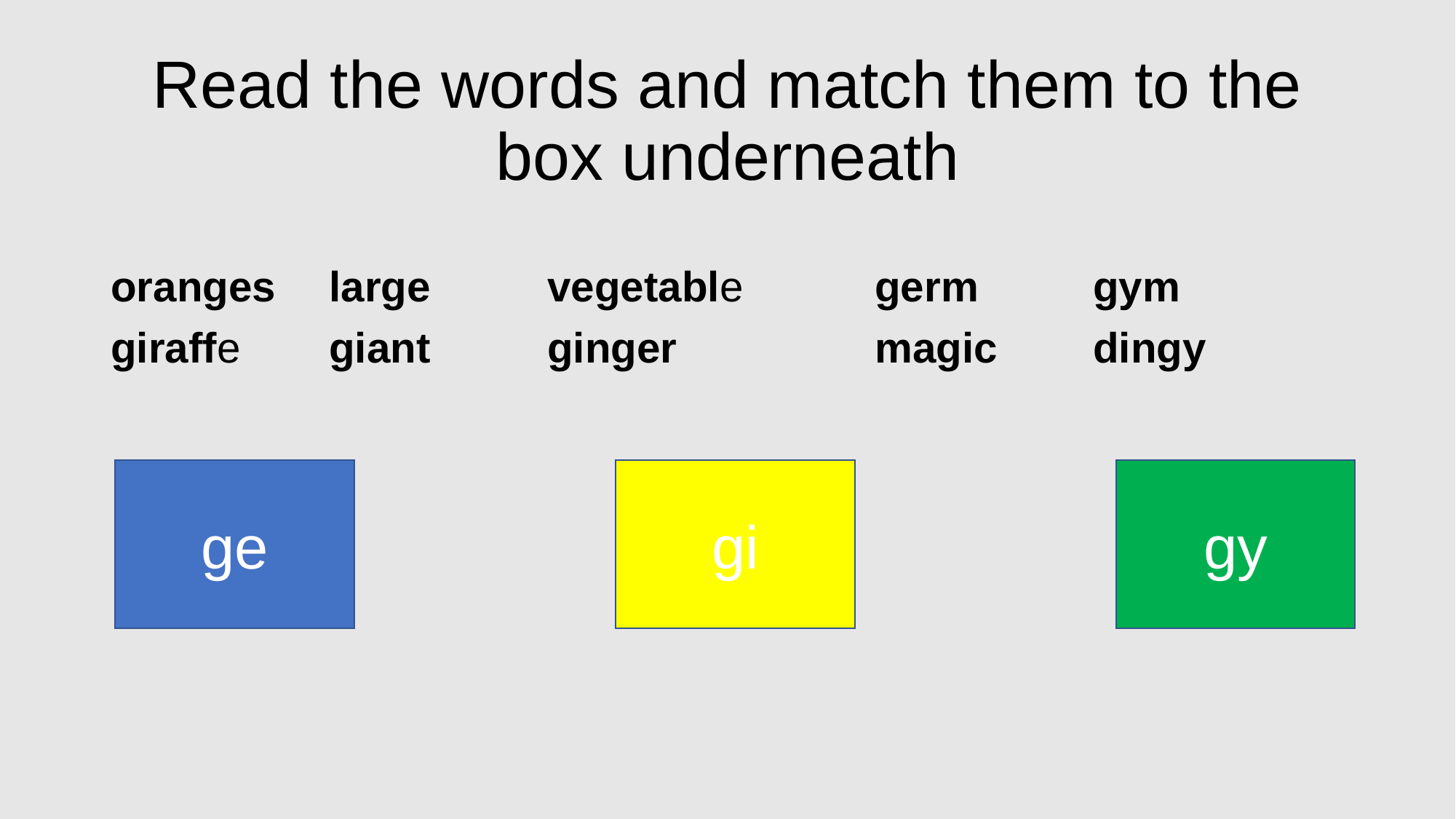

# Read the words and match them to the box underneath
oranges	large		vegetable		germ		gym
giraffe	giant 	ginger		magic	dingy

ge
gi
gy